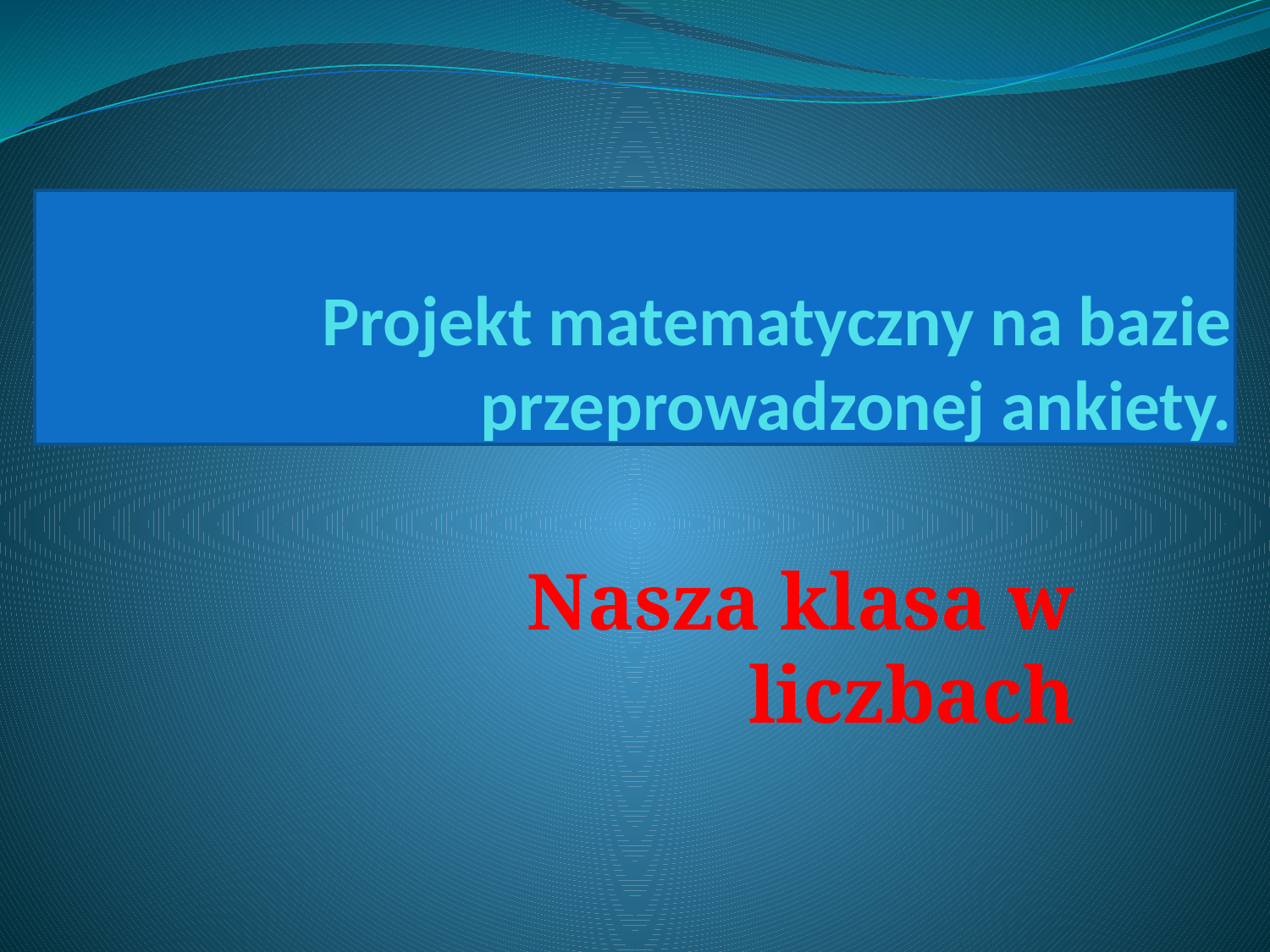

# Projekt matematyczny na bazie przeprowadzonej ankiety.
Nasza klasa w liczbach